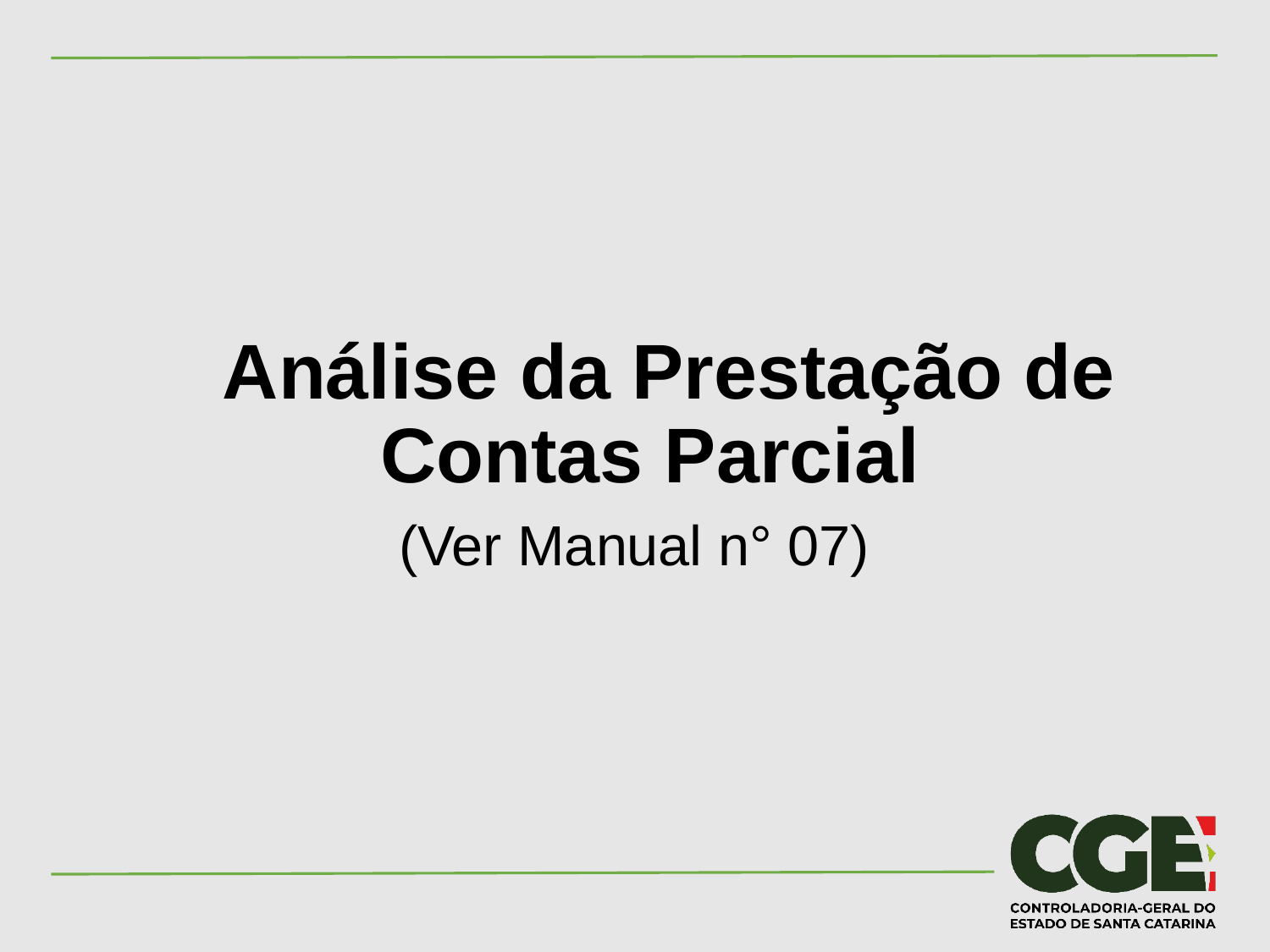

#

    Análise da Prestação de Contas Parcial
(Ver Manual n° 07)